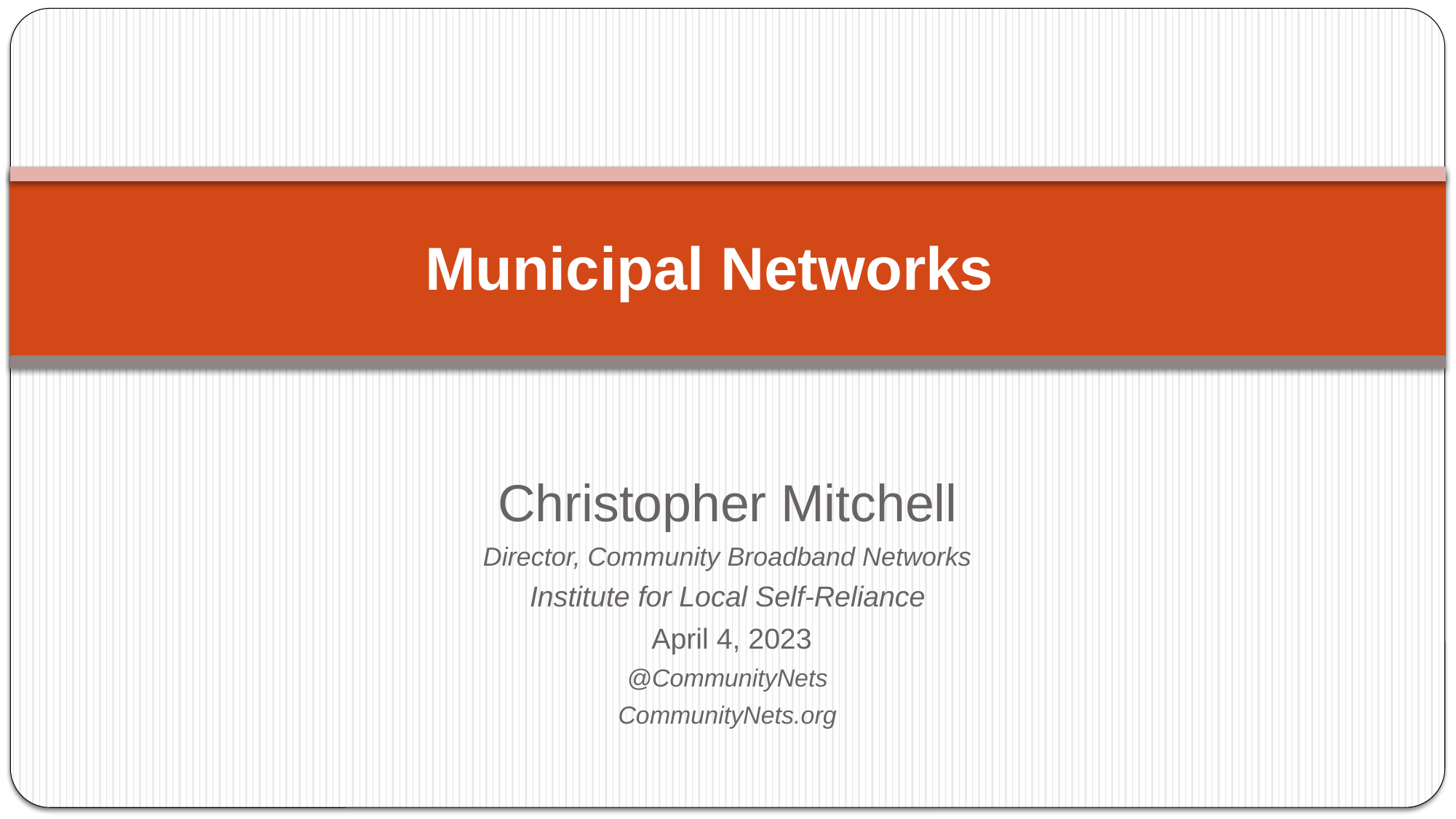

# Municipal Networks
Christopher Mitchell
Director, Community Broadband Networks
Institute for Local Self-Reliance
 April 4, 2023
@CommunityNets
CommunityNets.org